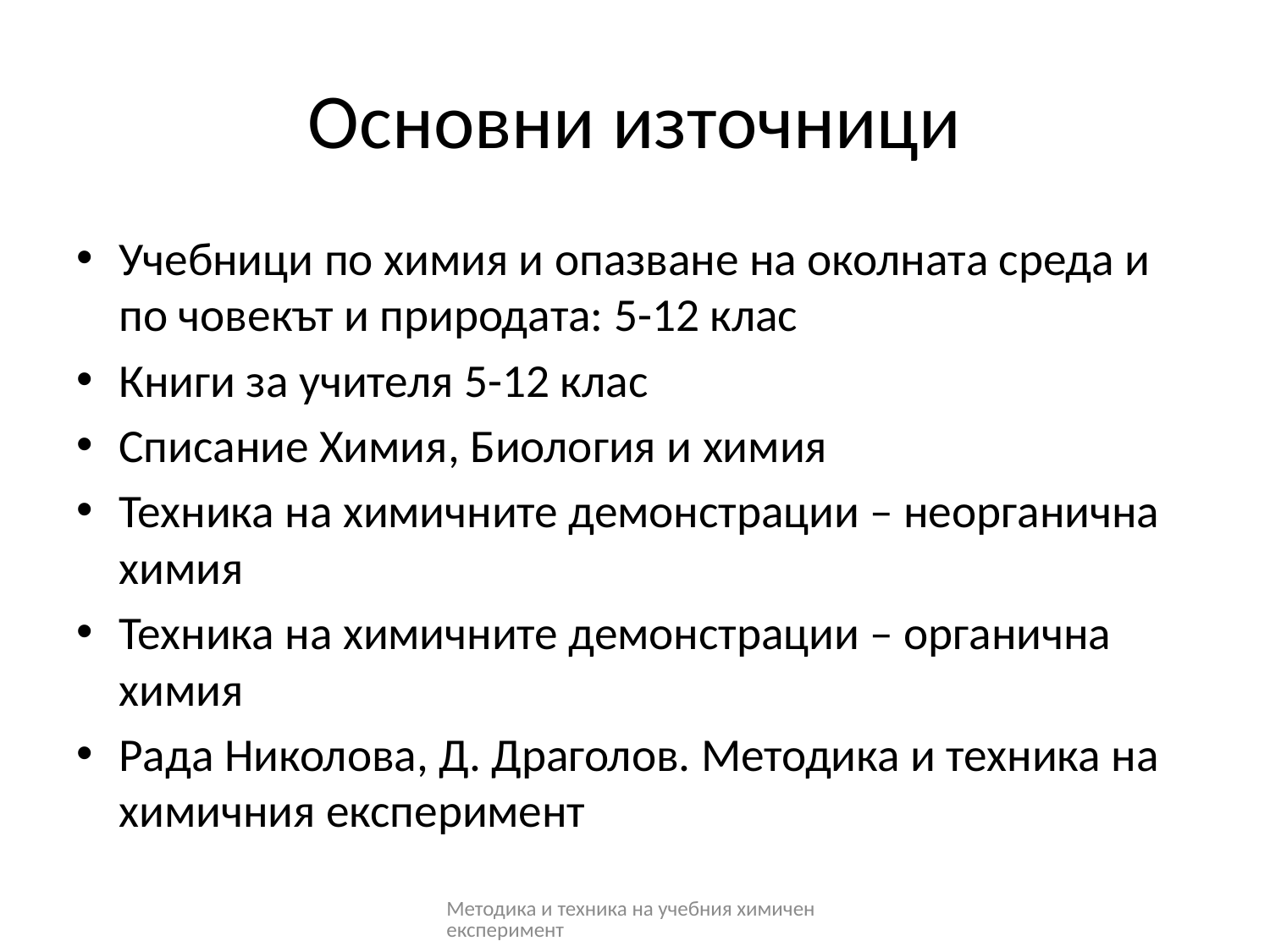

# Основни източници
Учебници по химия и опазване на околната среда и по човекът и природата: 5-12 клас
Книги за учителя 5-12 клас
Списание Химия, Биология и химия
Техника на химичните демонстрации – неорганична химия
Техника на химичните демонстрации – органична химия
Рада Николова, Д. Драголов. Методика и техника на химичния експеримент

Методика и техника на учебния химичен експеримент